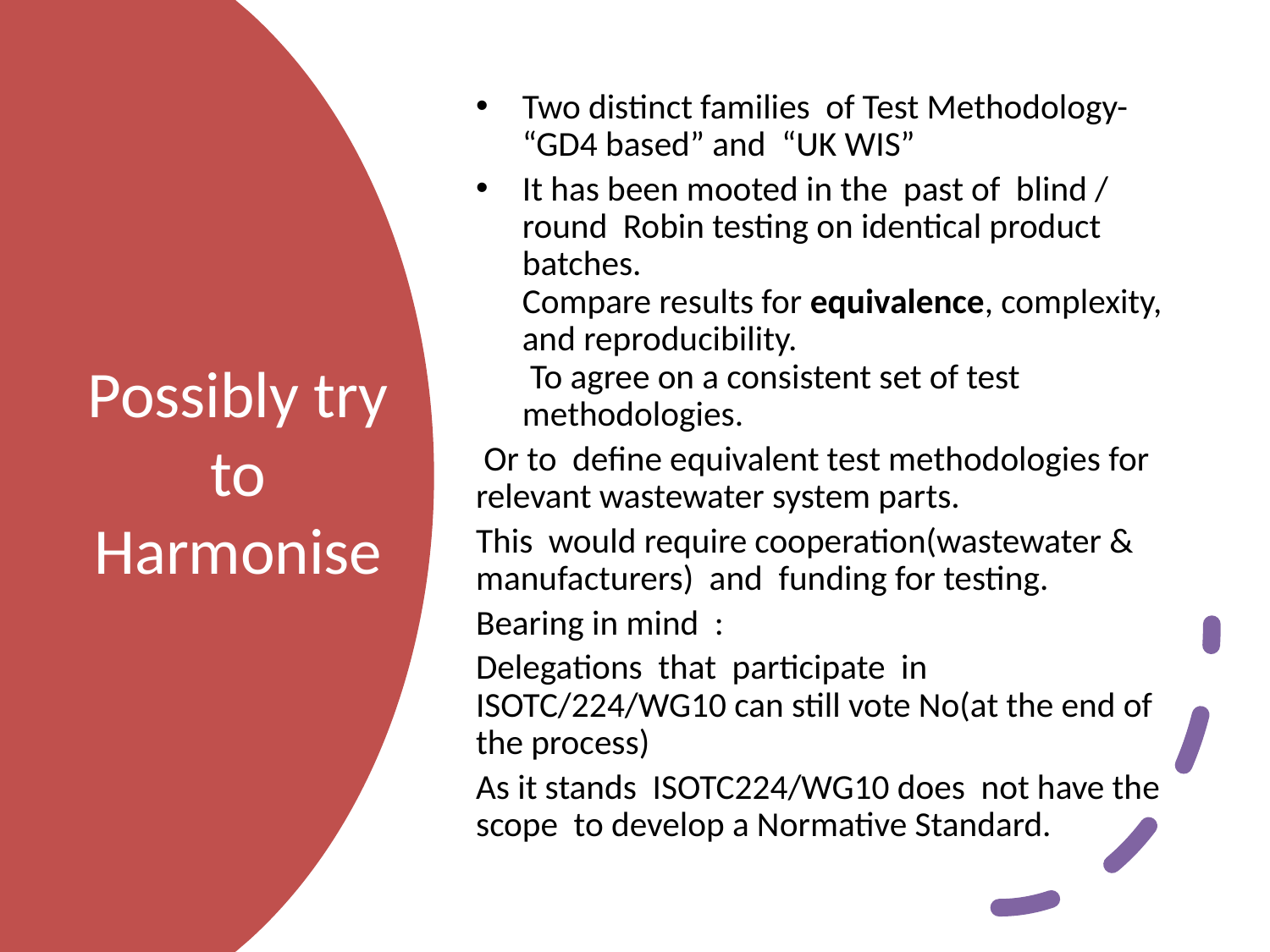

Two distinct families  of Test Methodology- “GD4 based” and  “UK WIS”
It has been mooted in the  past of  blind / round  Robin testing on identical product batches.
Compare results for equivalence, complexity, and reproducibility.
 To agree on a consistent set of test methodologies.
 Or to  define equivalent test methodologies for relevant wastewater system parts.
This  would require cooperation(wastewater & manufacturers)  and  funding for testing.
Bearing in mind  :
Delegations  that  participate  in ISOTC/224/WG10 can still vote No(at the end of the process)
As it stands  ISOTC224/WG10 does  not have the scope  to develop a Normative Standard.

# Possibly try to Harmonise